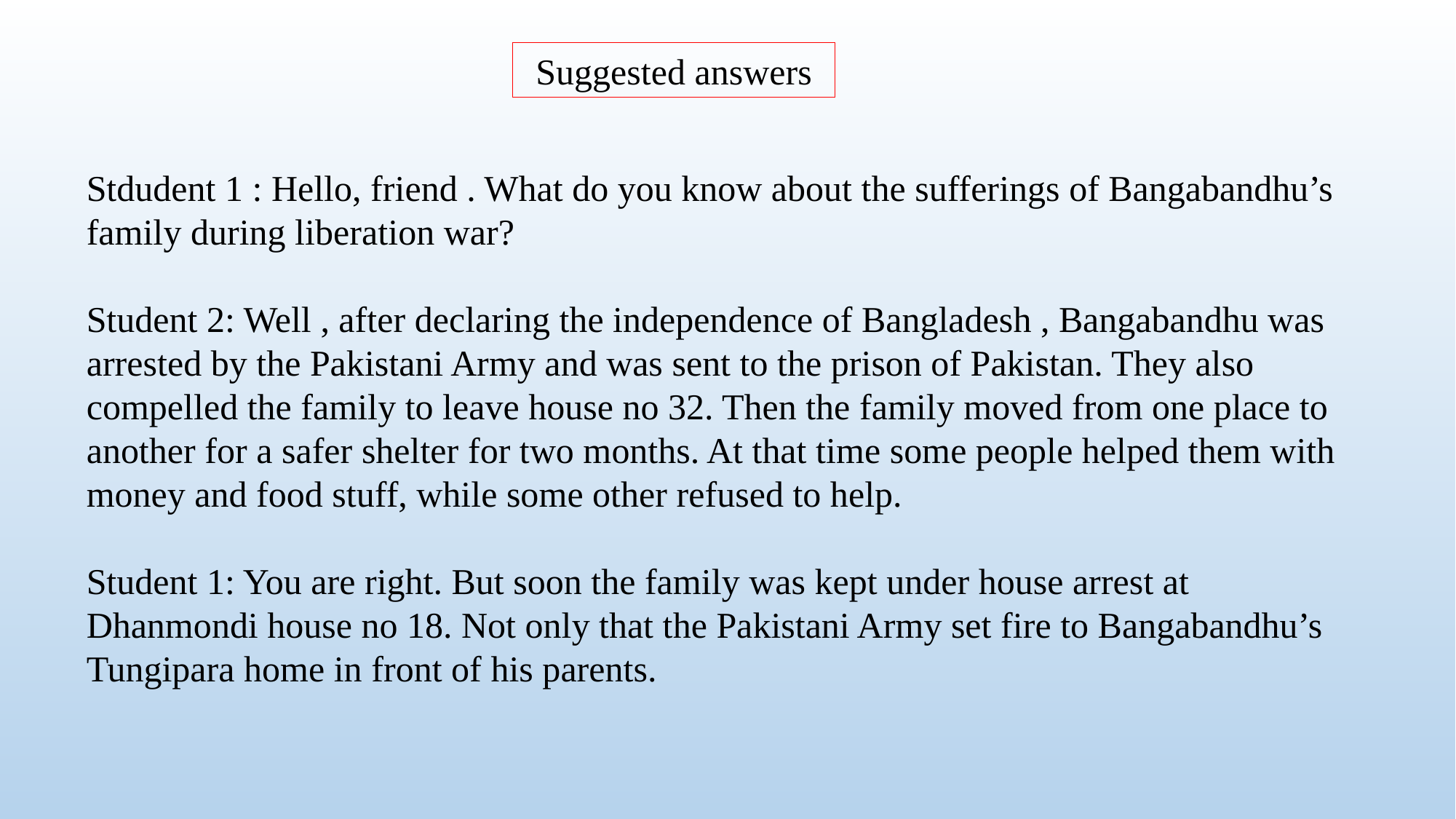

Suggested answers
Stdudent 1 : Hello, friend . What do you know about the sufferings of Bangabandhu’s family during liberation war?

Student 2: Well , after declaring the independence of Bangladesh , Bangabandhu was arrested by the Pakistani Army and was sent to the prison of Pakistan. They also compelled the family to leave house no 32. Then the family moved from one place to another for a safer shelter for two months. At that time some people helped them with money and food stuff, while some other refused to help.

Student 1: You are right. But soon the family was kept under house arrest at Dhanmondi house no 18. Not only that the Pakistani Army set fire to Bangabandhu’s Tungipara home in front of his parents.